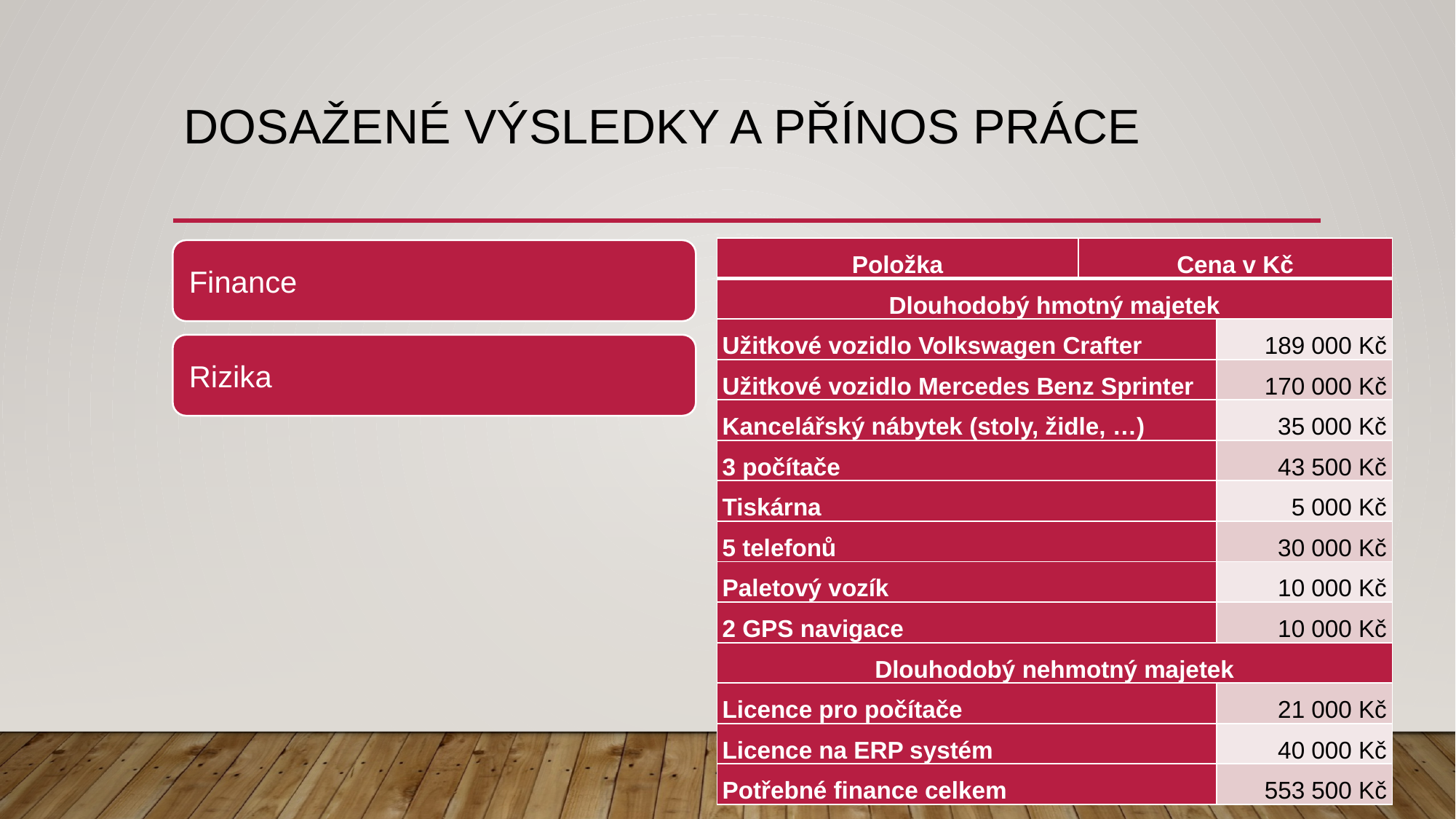

# Dosažené výsledky a přínos práce
| Položka | Cena v Kč |  |
| --- | --- | --- |
| Dlouhodobý hmotný majetek |  |  |
| Užitkové vozidlo Volkswagen Crafter | 189 000 Kč | 189 000 Kč |
| Užitkové vozidlo Mercedes Benz Sprinter | 170 000 Kč | 170 000 Kč |
| Kancelářský nábytek (stoly, židle, …) | 35 000 Kč | 35 000 Kč |
| 3 počítače | 43 500 Kč | 43 500 Kč |
| Tiskárna | 5 000 Kč | 5 000 Kč |
| 5 telefonů | 30 000 Kč | 30 000 Kč |
| Paletový vozík | 10 000 Kč | 10 000 Kč |
| 2 GPS navigace | 10 000 Kč | 10 000 Kč |
| Dlouhodobý nehmotný majetek |  |  |
| Licence pro počítače | 21 000 Kč | 21 000 Kč |
| Licence na ERP systém | 40 000 Kč | 40 000 Kč |
| Potřebné finance celkem | 553 500 Kč | 553 500 Kč |

Finance

Rizika